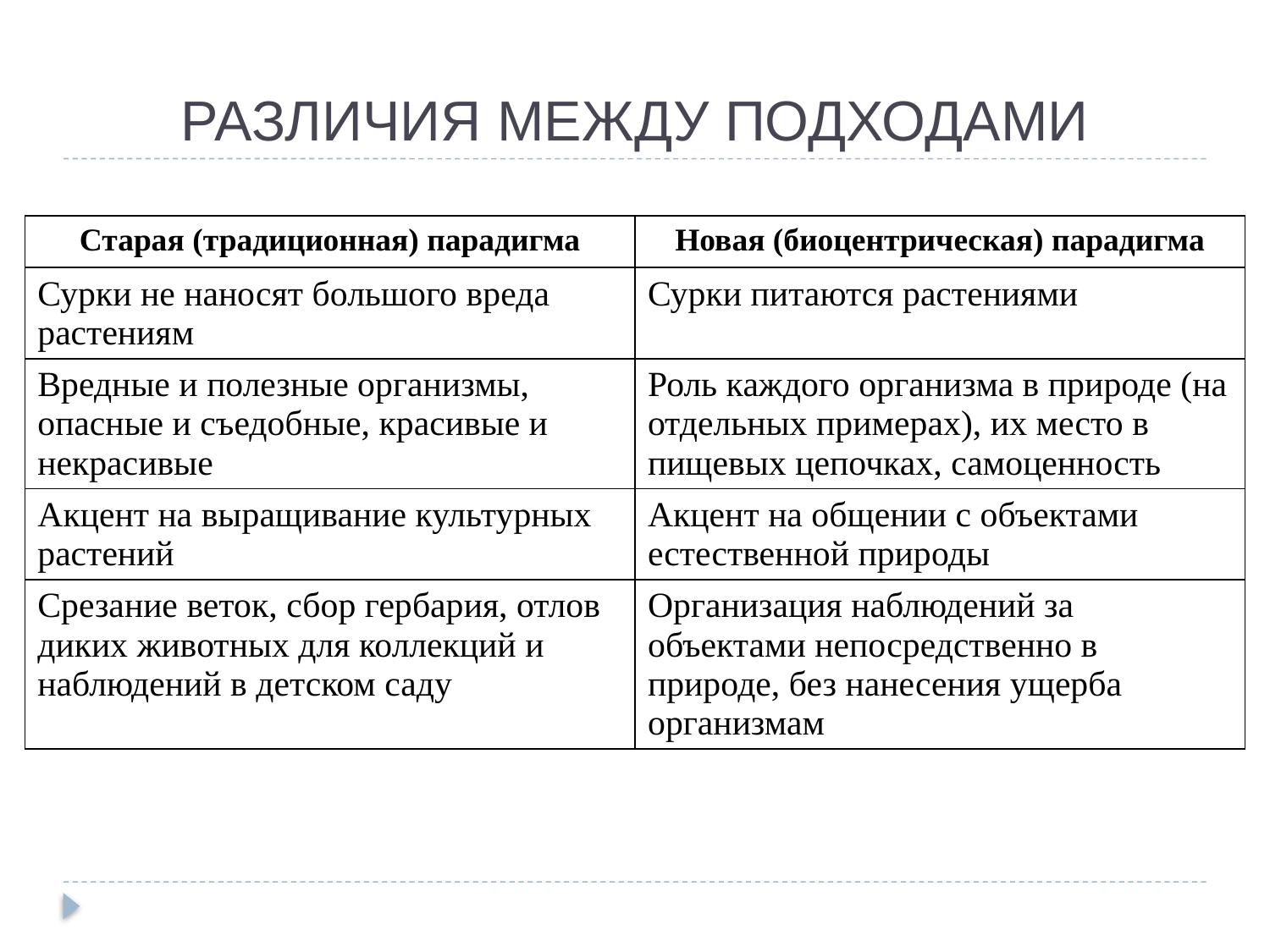

# РАЗЛИЧИЯ МЕЖДУ ПОДХОДАМИ
| Старая (традиционная) парадигма | Новая (биоцентрическая) парадигма |
| --- | --- |
| Сурки не наносят большого вреда растениям | Сурки питаются растениями |
| Вредные и полезные организмы, опасные и съедобные, красивые и некрасивые | Роль каждого организма в природе (на отдельных примерах), их место в пищевых цепочках, самоценность |
| Акцент на выращивание культурных растений | Акцент на общении с объектами естественной природы |
| Срезание веток, сбор гербария, отлов диких животных для коллекций и наблюдений в детском саду | Организация наблюдений за объектами непосредственно в природе, без нанесения ущерба организмам |